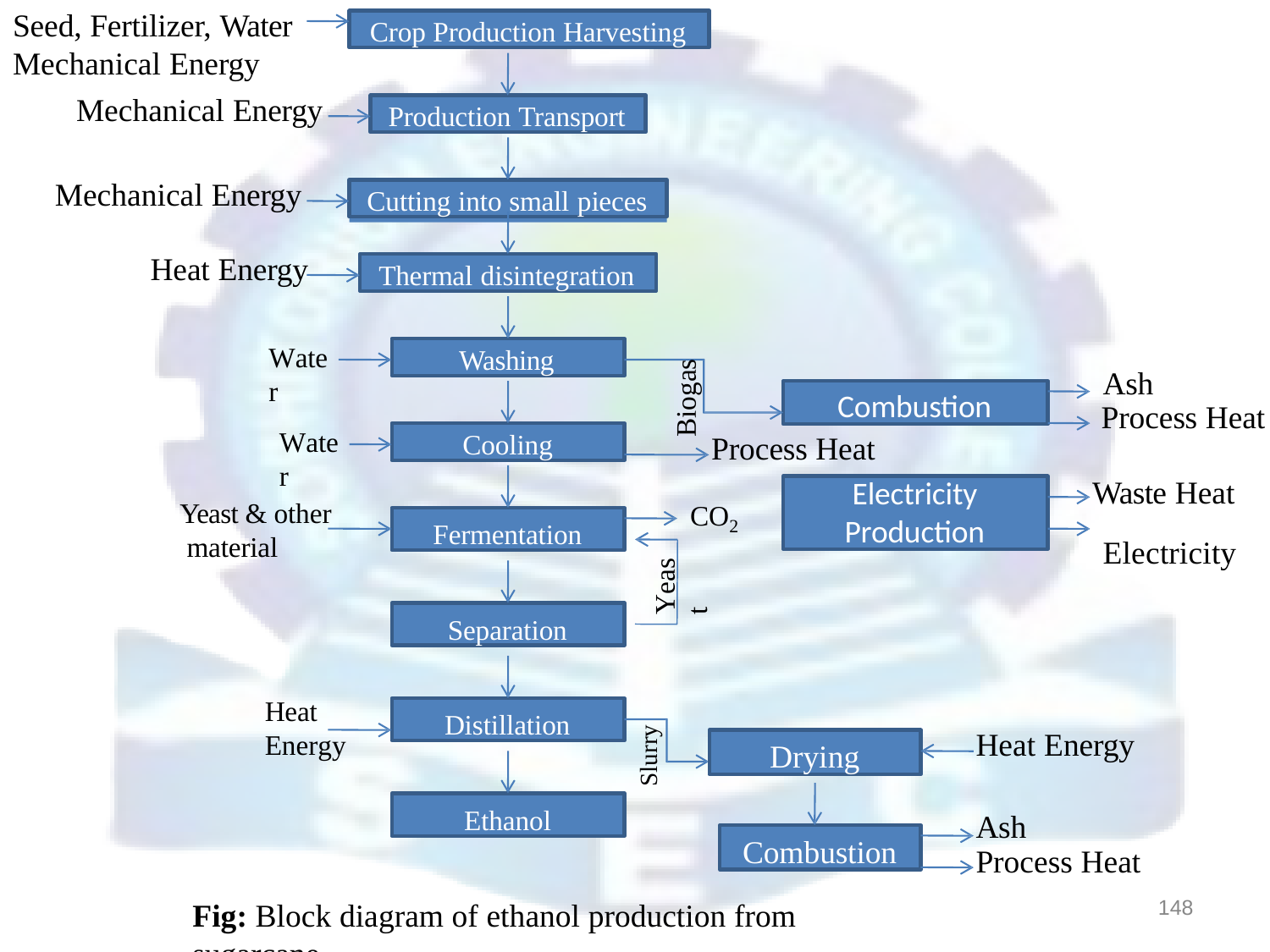

# Seed, Fertilizer, Water
Mechanical Energy
Crop Production Harvesting

Mechanical Energy
Production Transport

Mechanical Energy

Cutting into small pieces
Heat Energy
Thermal disintegration

Water
Washing

Biogas

Ash
Process Heat

Combustion

Water
Cooling
Process Heat

Waste Heat  Electricity
Electricity
Production

Yeast & other  material
CO
Fermentation

2

Yeast

Separation

Heat  Energy
Distillation

Slurry
Heat Energy
Drying

Ethanol
Ash
Process Heat
Combustion

148
Fig: Block diagram of ethanol production from sugarcane